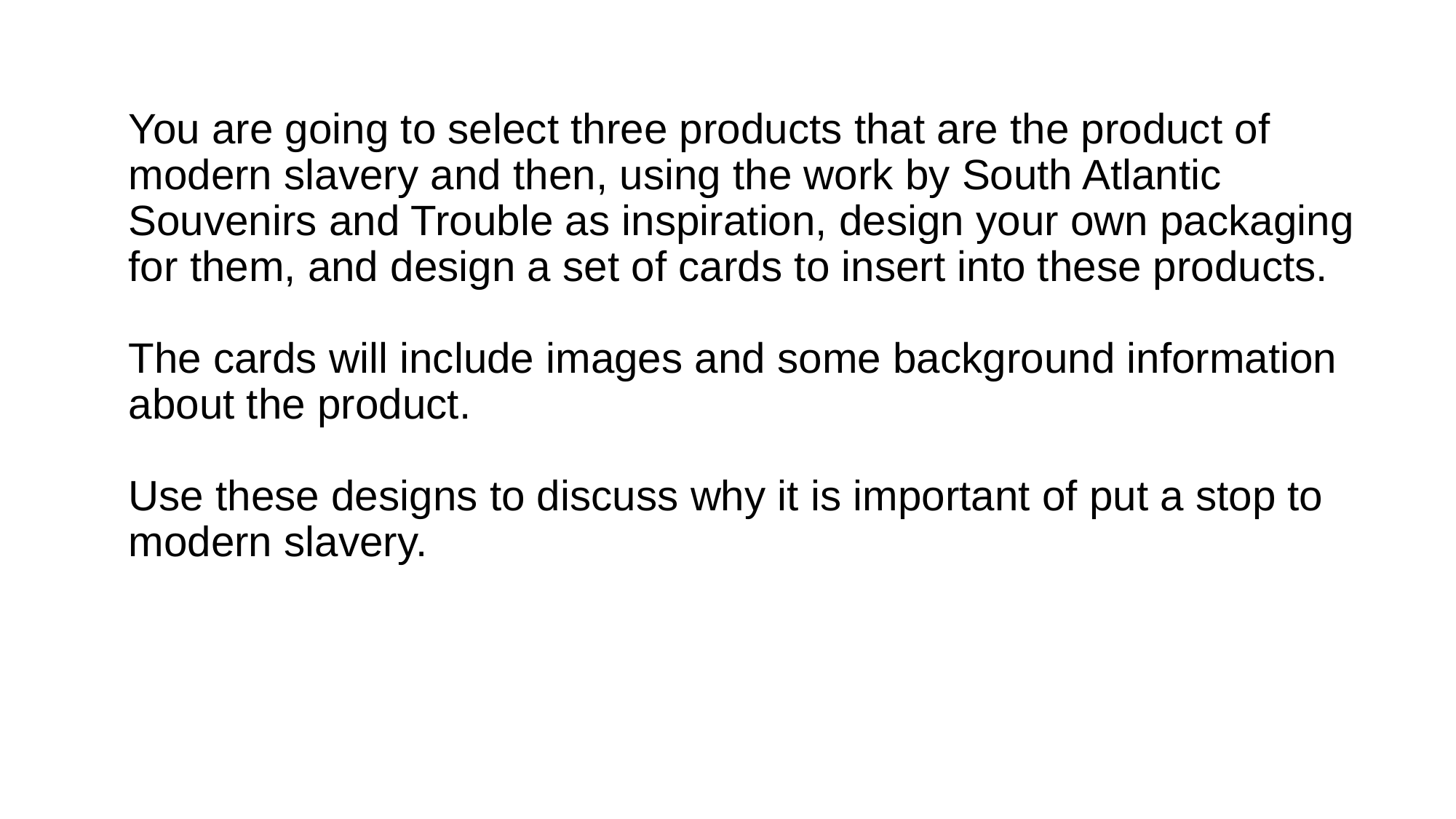

# You are going to select three products that are the product of modern slavery and then, using the work by South Atlantic Souvenirs and Trouble as inspiration, design your own packaging for them, and design a set of cards to insert into these products. The cards will include images and some background information about the product. Use these designs to discuss why it is important of put a stop to modern slavery.